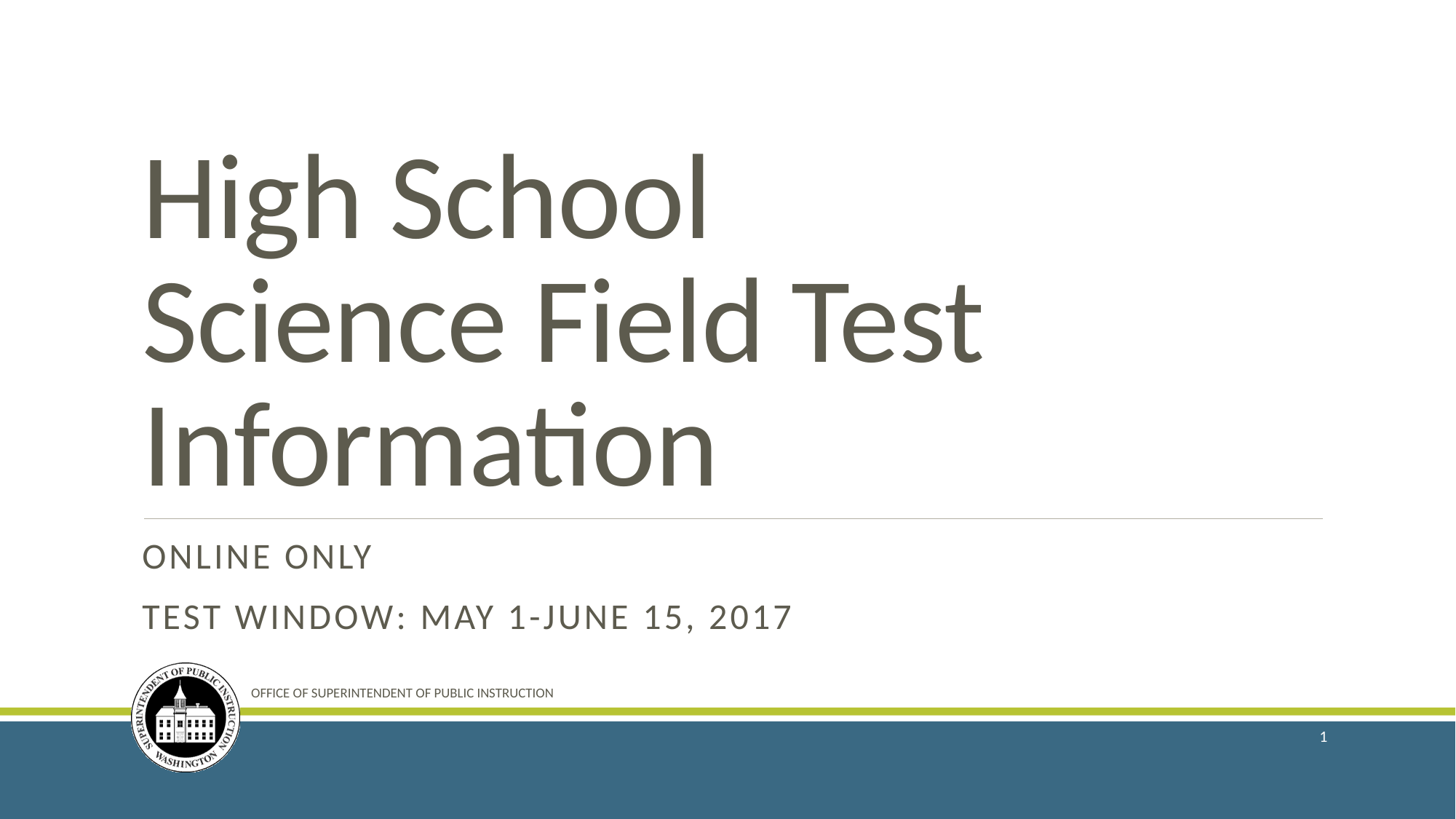

# High School Science Field Test Information
Online only
Test Window: May 1-June 15, 2017
OFFICE OF SUPERINTENDENT OF PUBLIC INSTRUCTION

1